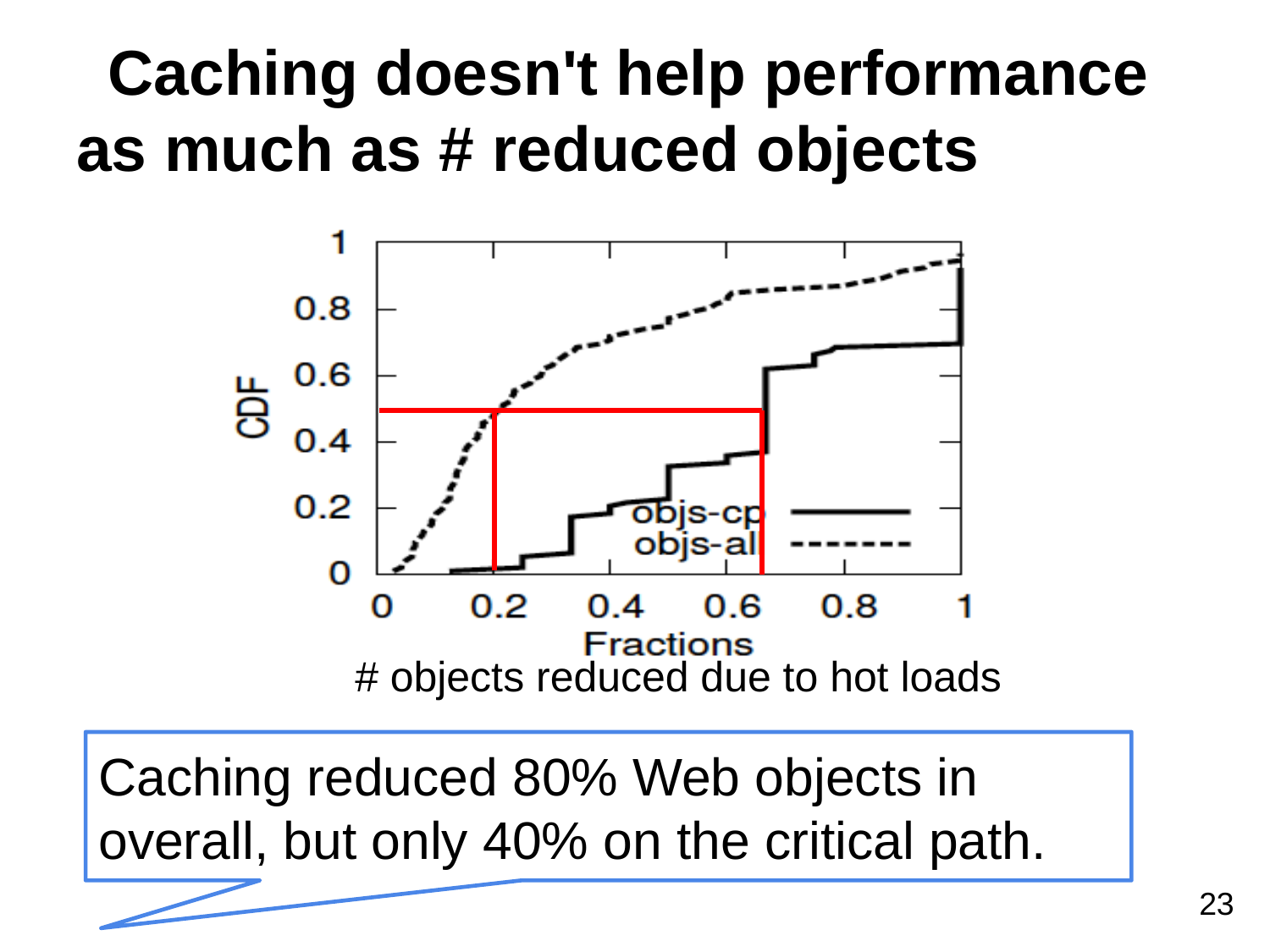

# Caching doesn't help performance as much as # reduced objects

# objects reduced due to hot loads
Caching reduced 80% Web objects in overall, but only 40% on the critical path.
23